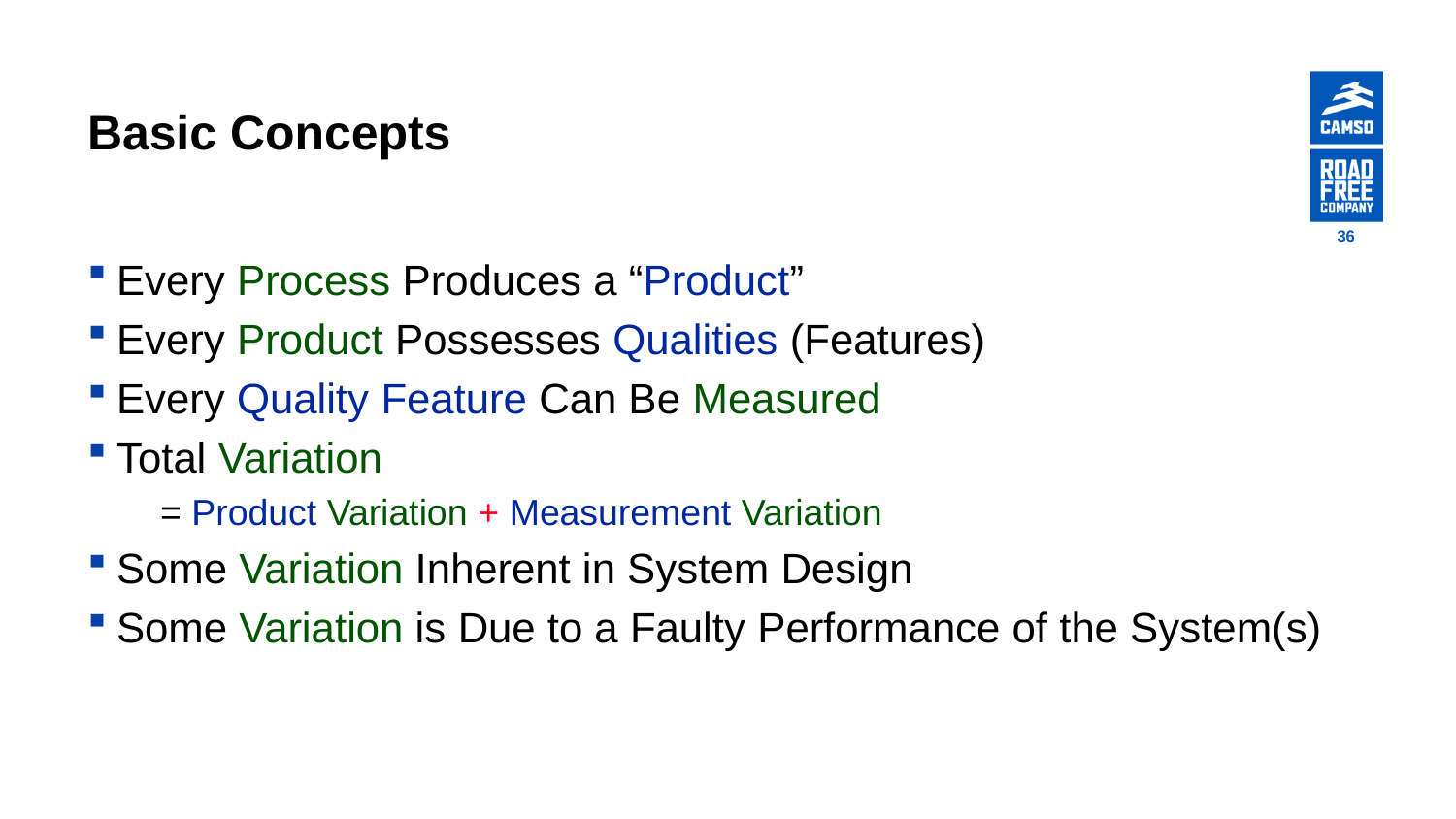

# Basic Concepts
36
Every Process Produces a “Product”
Every Product Possesses Qualities (Features)
Every Quality Feature Can Be Measured
Total Variation
= Product Variation + Measurement Variation
Some Variation Inherent in System Design
Some Variation is Due to a Faulty Performance of the System(s)